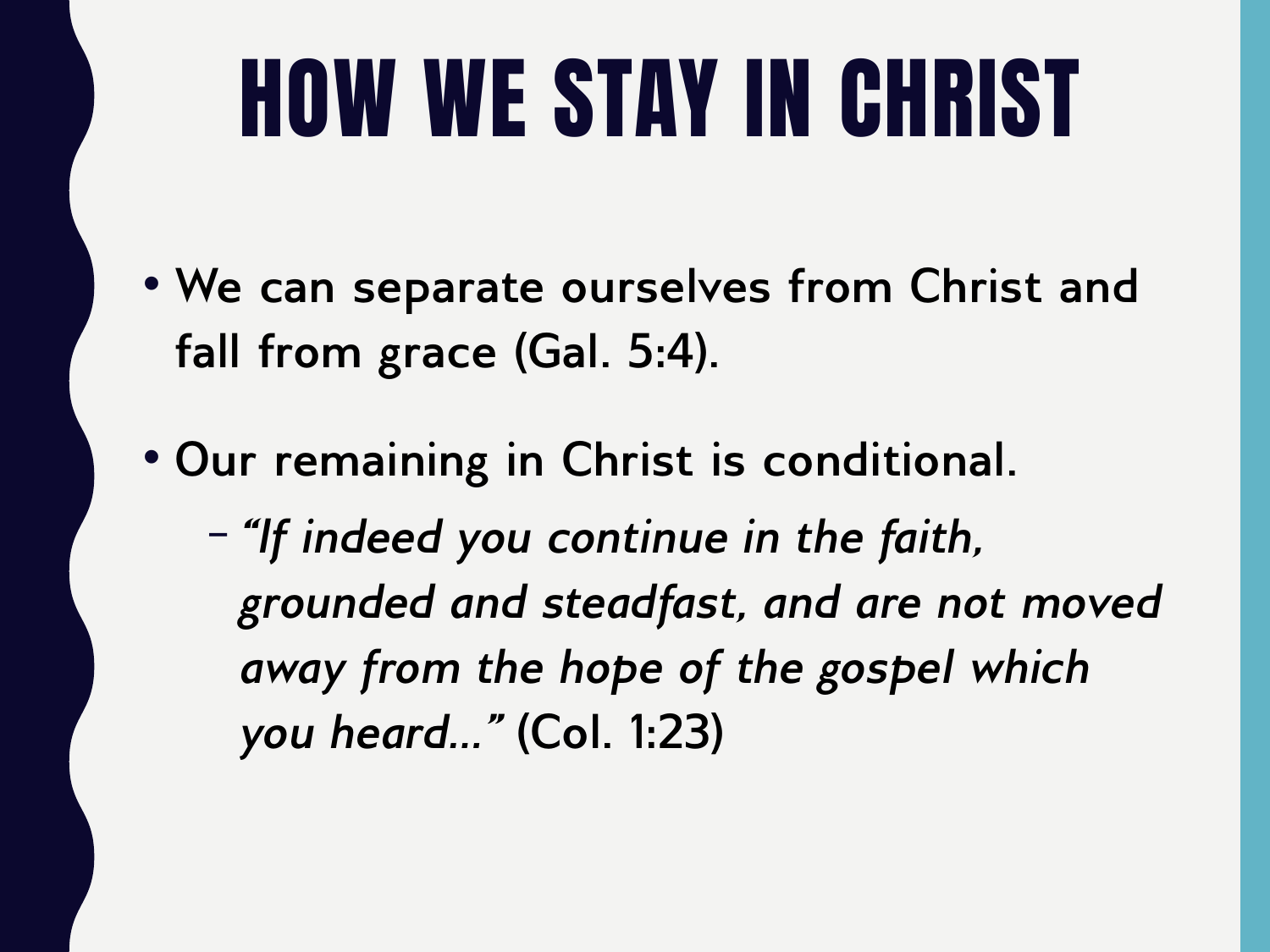

# How We Stay in Christ
We can separate ourselves from Christ and fall from grace (Gal. 5:4).

Our remaining in Christ is conditional.
“If indeed you continue in the faith, grounded and steadfast, and are not moved away from the hope of the gospel which you heard…” (Col. 1:23)